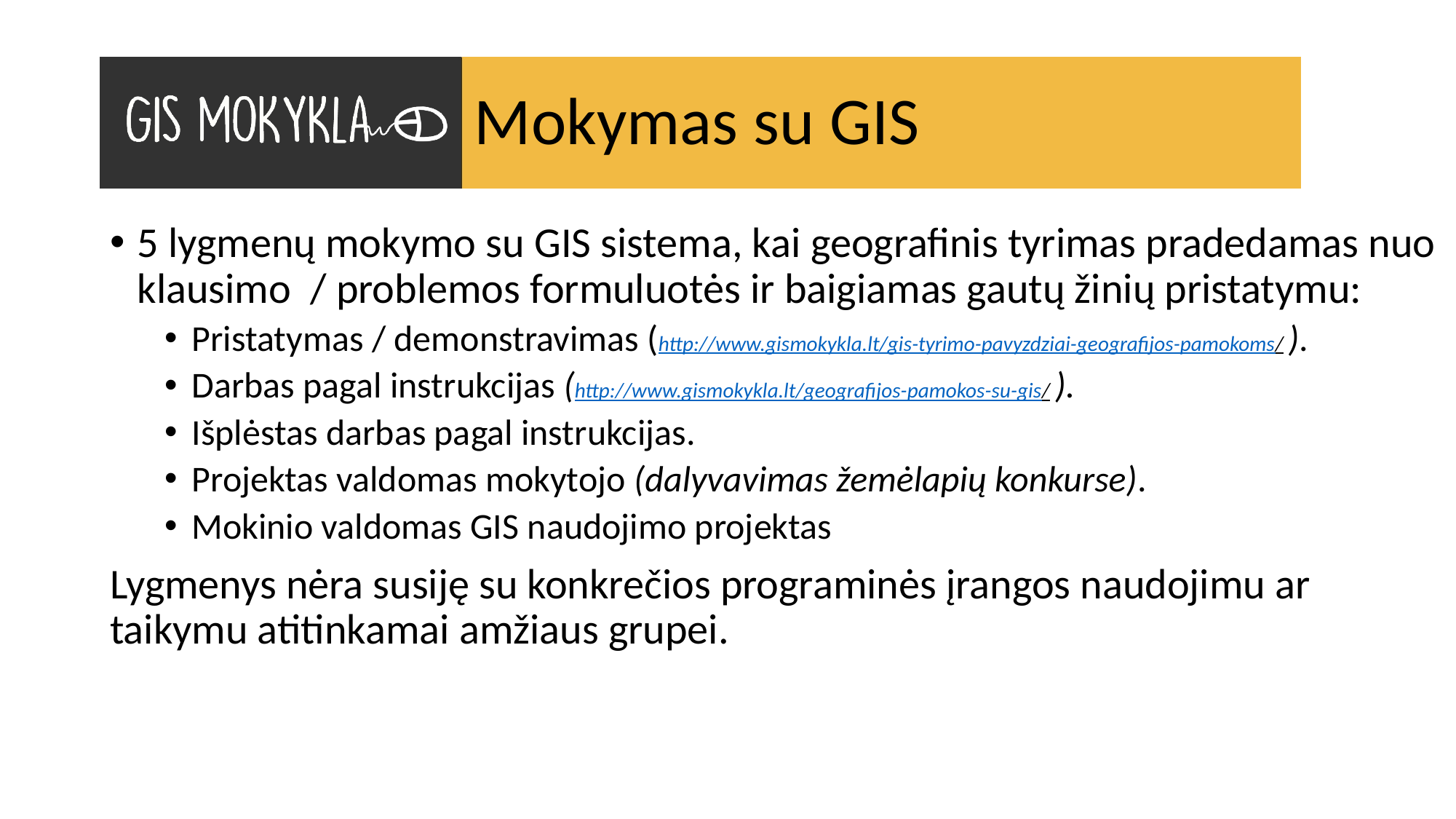

# Mokymas su GIS
5 lygmenų mokymo su GIS sistema, kai geografinis tyrimas pradedamas nuo klausimo  / problemos formuluotės ir baigiamas gautų žinių pristatymu:
Pristatymas / demonstravimas (http://www.gismokykla.lt/gis-tyrimo-pavyzdziai-geografijos-pamokoms/ ).
Darbas pagal instrukcijas (http://www.gismokykla.lt/geografijos-pamokos-su-gis/ ).
Išplėstas darbas pagal instrukcijas.
Projektas valdomas mokytojo (dalyvavimas žemėlapių konkurse).
Mokinio valdomas GIS naudojimo projektas
Lygmenys nėra susiję su konkrečios programinės įrangos naudojimu ar taikymu atitinkamai amžiaus grupei.